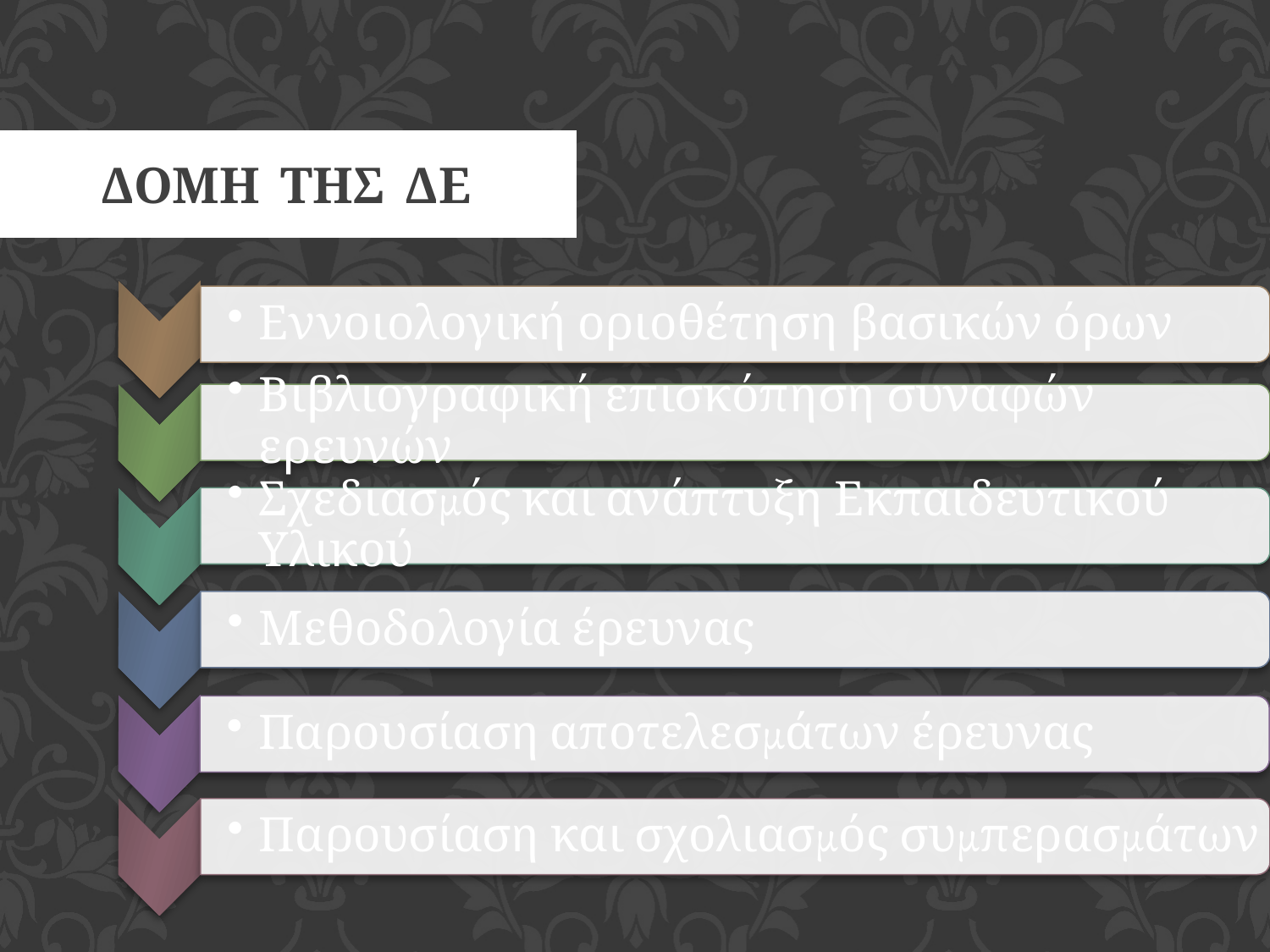

ΔΟΜΗ  ΤΗΣ  ΔΕ

Εννοιολογική οριοθέτηση βασικών όρων

Βιβλιογραφική επισκόπηση συναφών ερευνών

Σχεδιασμός και ανάπτυξη Εκπαιδευτικού Υλικού

Μεθοδολογία έρευνας

Παρουσίαση αποτελεσμάτων έρευνας

Παρουσίαση και σχολιασμός συμπερασμάτων